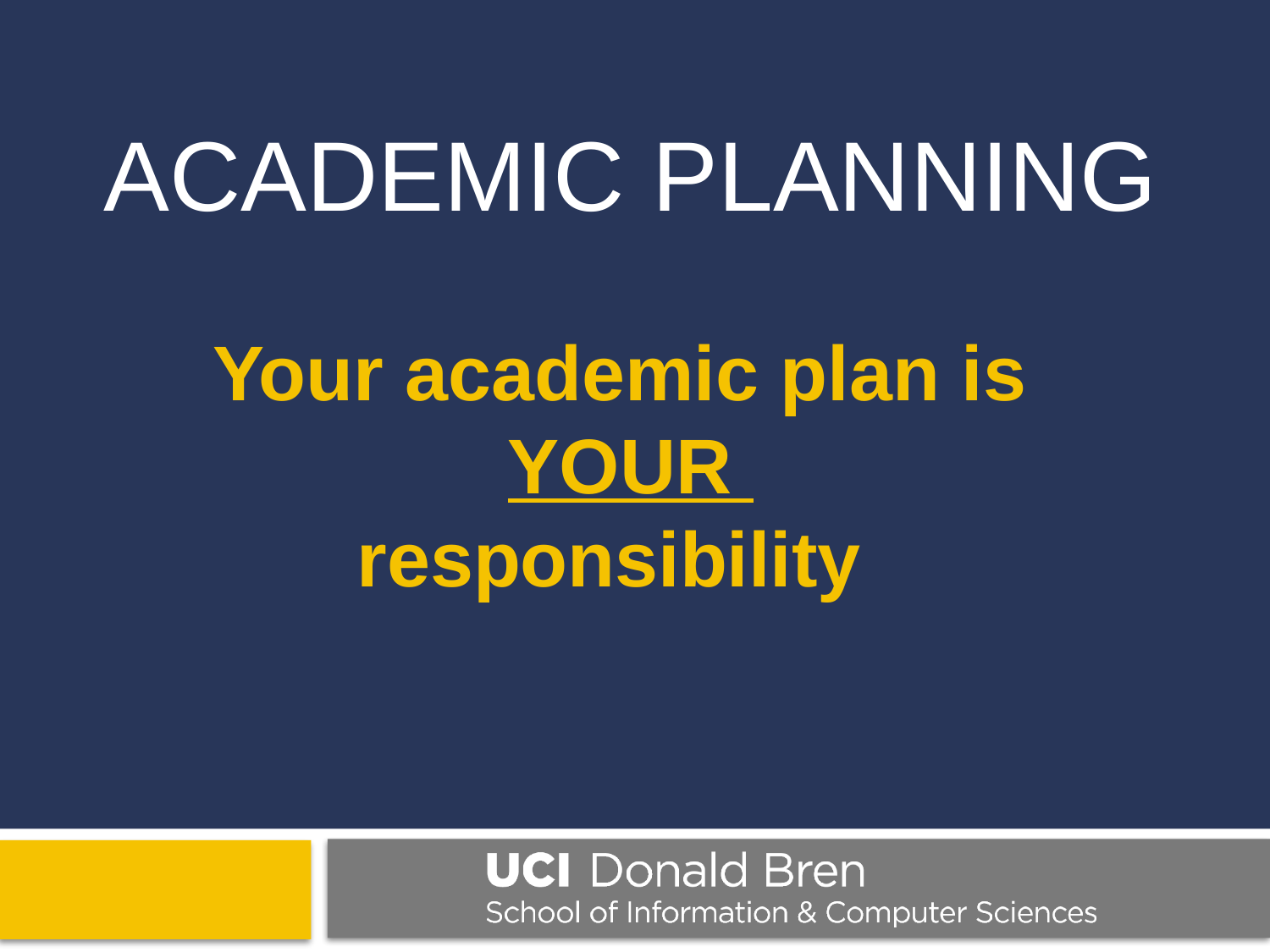

ACADEMIC PLANNING

Your academic plan is
YOUR
responsibility